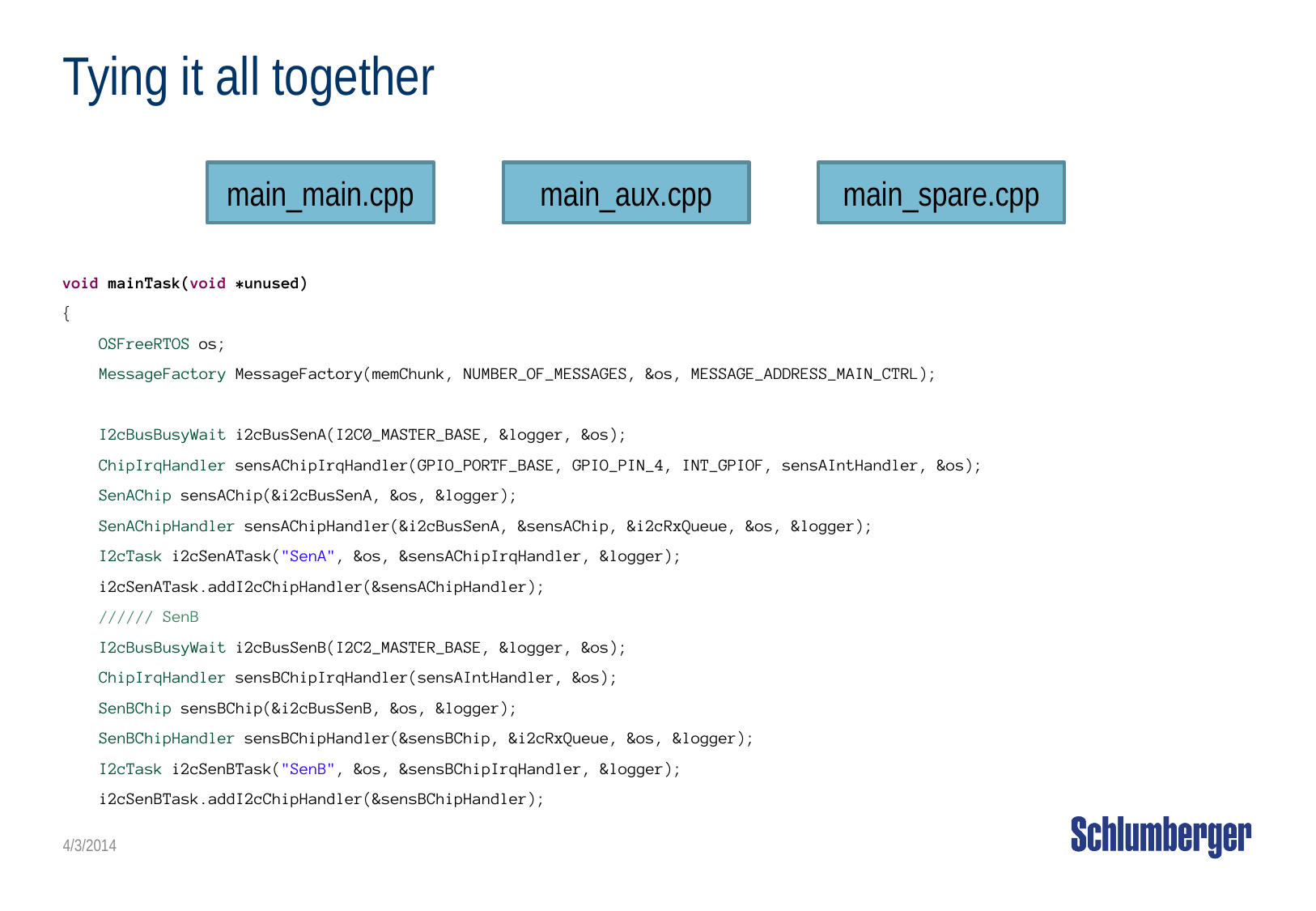

# Tying it all together
main_main.cpp
main_aux.cpp
main_spare.cpp
void mainTask(void *unused)
{
    OSFreeRTOS os;
    MessageFactory MessageFactory(memChunk, NUMBER_OF_MESSAGES, &os, MESSAGE_ADDRESS_MAIN_CTRL);

    I2cBusBusyWait i2cBusSenA(I2C0_MASTER_BASE, &logger, &os);
    ChipIrqHandler sensAChipIrqHandler(GPIO_PORTF_BASE, GPIO_PIN_4, INT_GPIOF, sensAIntHandler, &os);
    SenAChip sensAChip(&i2cBusSenA, &os, &logger);
    SenAChipHandler sensAChipHandler(&i2cBusSenA, &sensAChip, &i2cRxQueue, &os, &logger);
    I2cTask i2cSenATask("SenA", &os, &sensAChipIrqHandler, &logger);
    i2cSenATask.addI2cChipHandler(&sensAChipHandler);
    ////// SenB
    I2cBusBusyWait i2cBusSenB(I2C2_MASTER_BASE, &logger, &os);
    ChipIrqHandler sensBChipIrqHandler(sensAIntHandler, &os);
    SenBChip sensBChip(&i2cBusSenB, &os, &logger);
    SenBChipHandler sensBChipHandler(&sensBChip, &i2cRxQueue, &os, &logger);
    I2cTask i2cSenBTask("SenB", &os, &sensBChipIrqHandler, &logger);
    i2cSenBTask.addI2cChipHandler(&sensBChipHandler);

4/3/2014